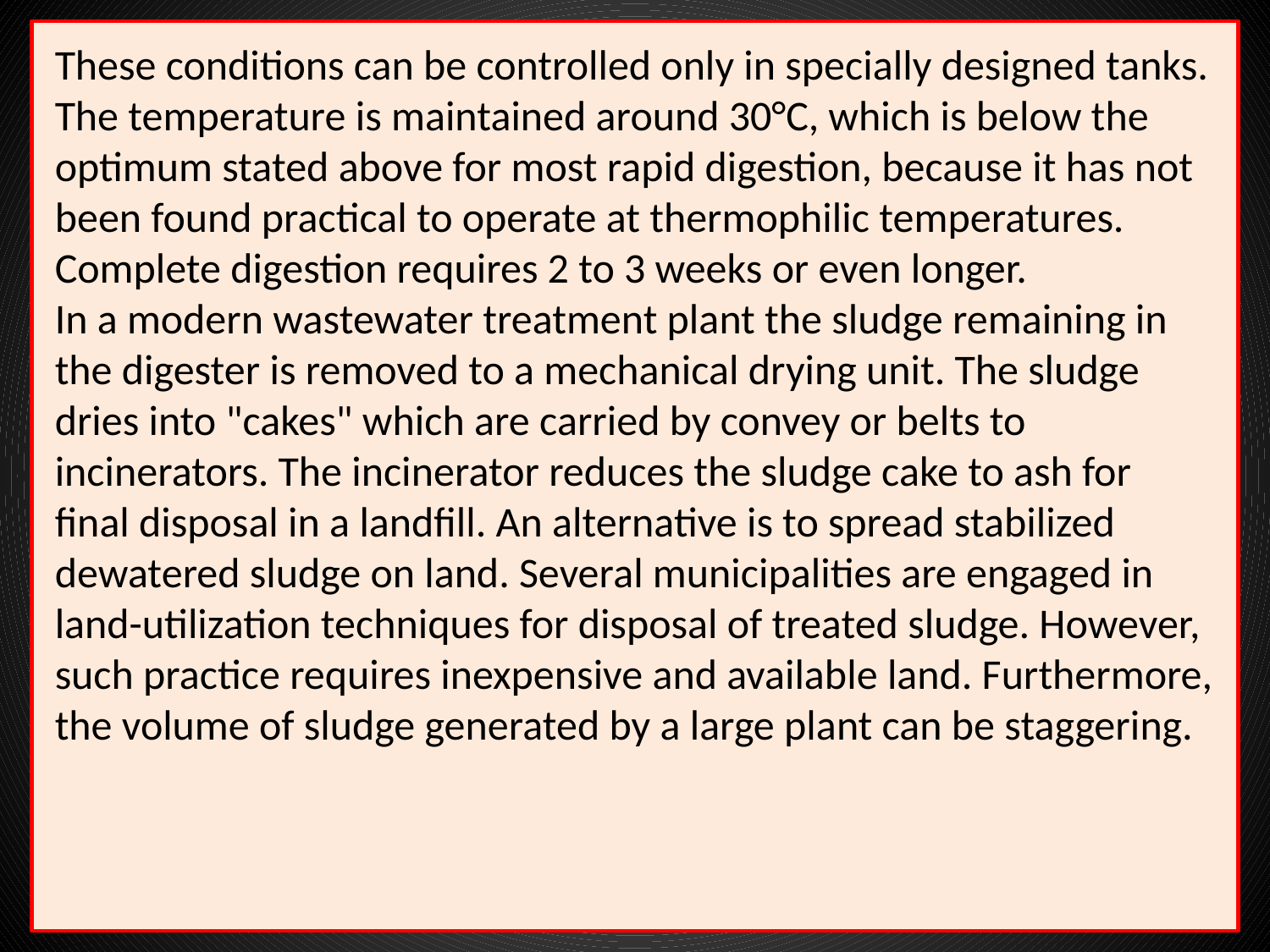

These conditions can be controlled only in specially designed tanks. The temperature is maintained around 30°C, which is below the optimum stated above for most rapid digestion, because it has not been found practical to operate at thermophilic temperatures. Complete digestion requires 2 to 3 weeks or even longer.
In a modern wastewater treatment plant the sludge remaining in the digester is removed to a mechanical drying unit. The sludge dries into "cakes" which are carried by convey or belts to incinerators. The incinerator reduces the sludge cake to ash for final disposal in a landfill. An alternative is to spread stabilized dewatered sludge on land. Several municipalities are engaged in land-utilization techniques for disposal of treated sludge. However, such practice requires inexpensive and available land. Furthermore, the volume of sludge generated by a large plant can be staggering.